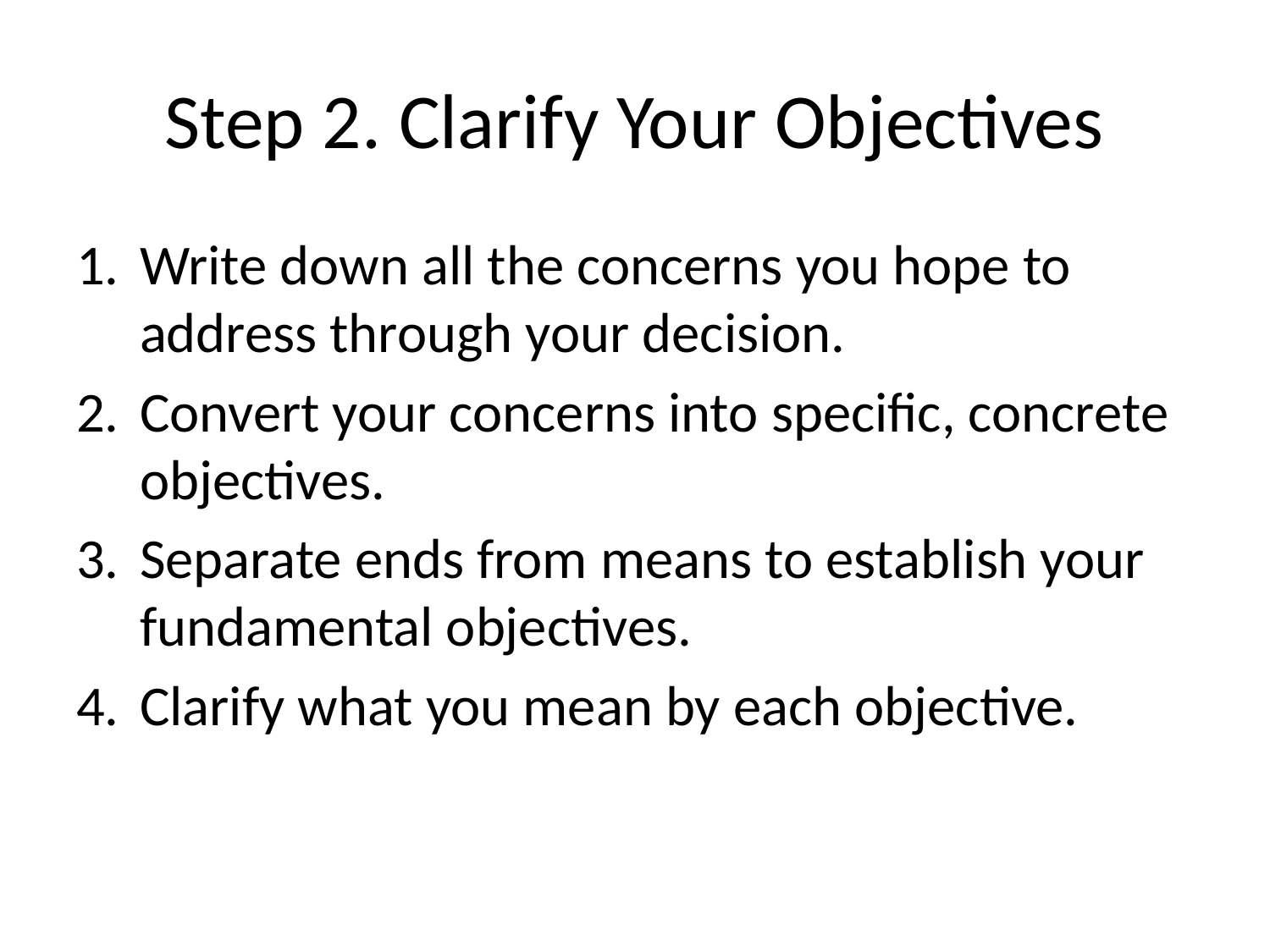

# Step 2. Clarify Your Objectives
Write down all the concerns you hope to address through your decision.
Convert your concerns into specific, concrete objectives.
Separate ends from means to establish your fundamental objectives.
Clarify what you mean by each objective.